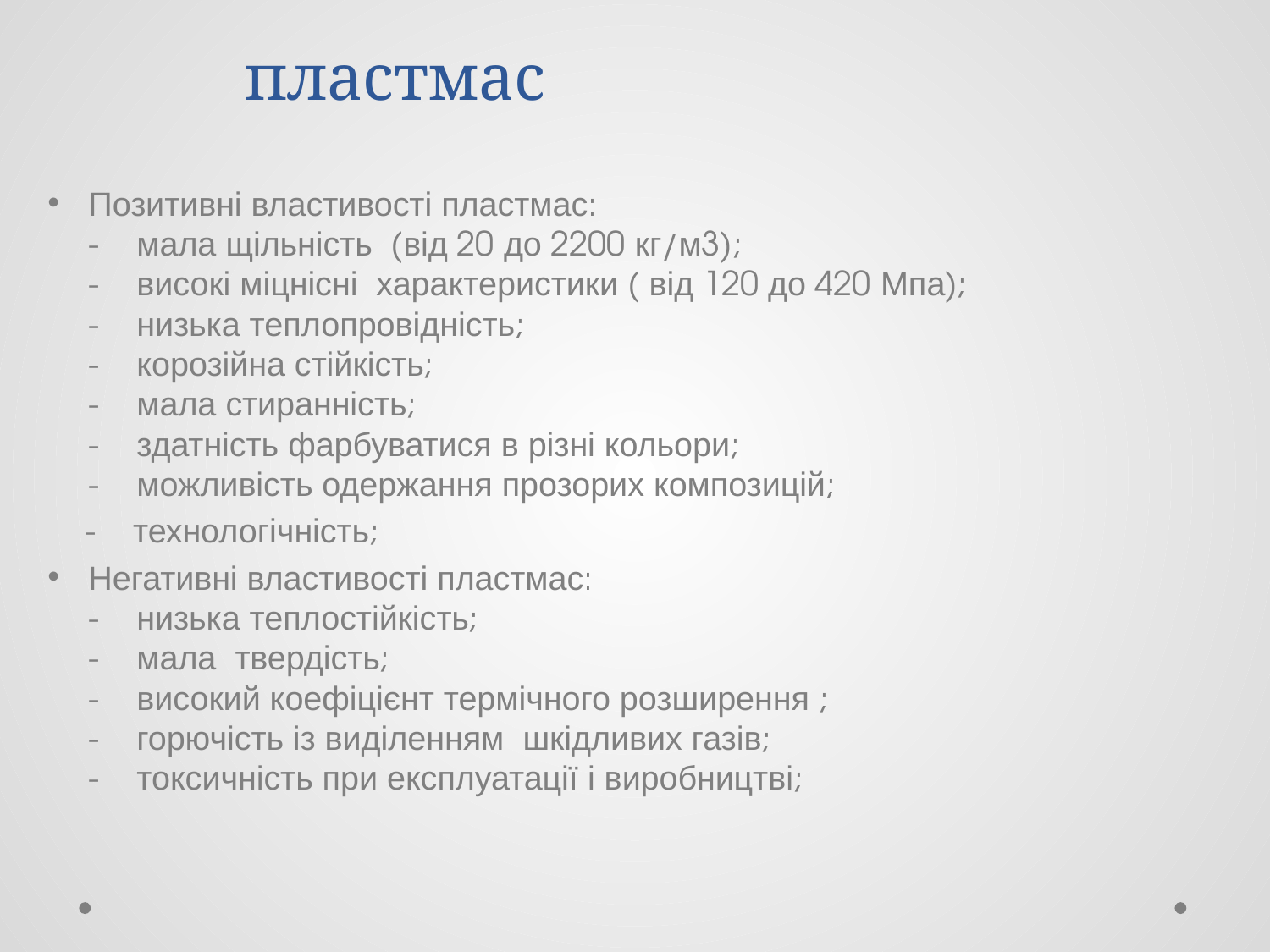

# Властивості пластмас
Позитивні властивості пластмас:
-    мала щільність  (від 20 до 2200 кг/м3);
-    високі міцнісні  характеристики ( від 120 до 420 Мпа);
-    низька теплопровідність;
-    корозійна стійкість;
-    мала стиранність;
-    здатність фарбуватися в різні кольори;
-    можливість одержання прозорих композицій;
    -    технологічність;
Негативні властивості пластмас:
-    низька теплостійкість;
-    мала  твердість;
-    високий коефіцієнт термічного розширення ;
-    горючість із виділенням  шкідливих газів;
-    токсичність при експлуатації і виробництві;